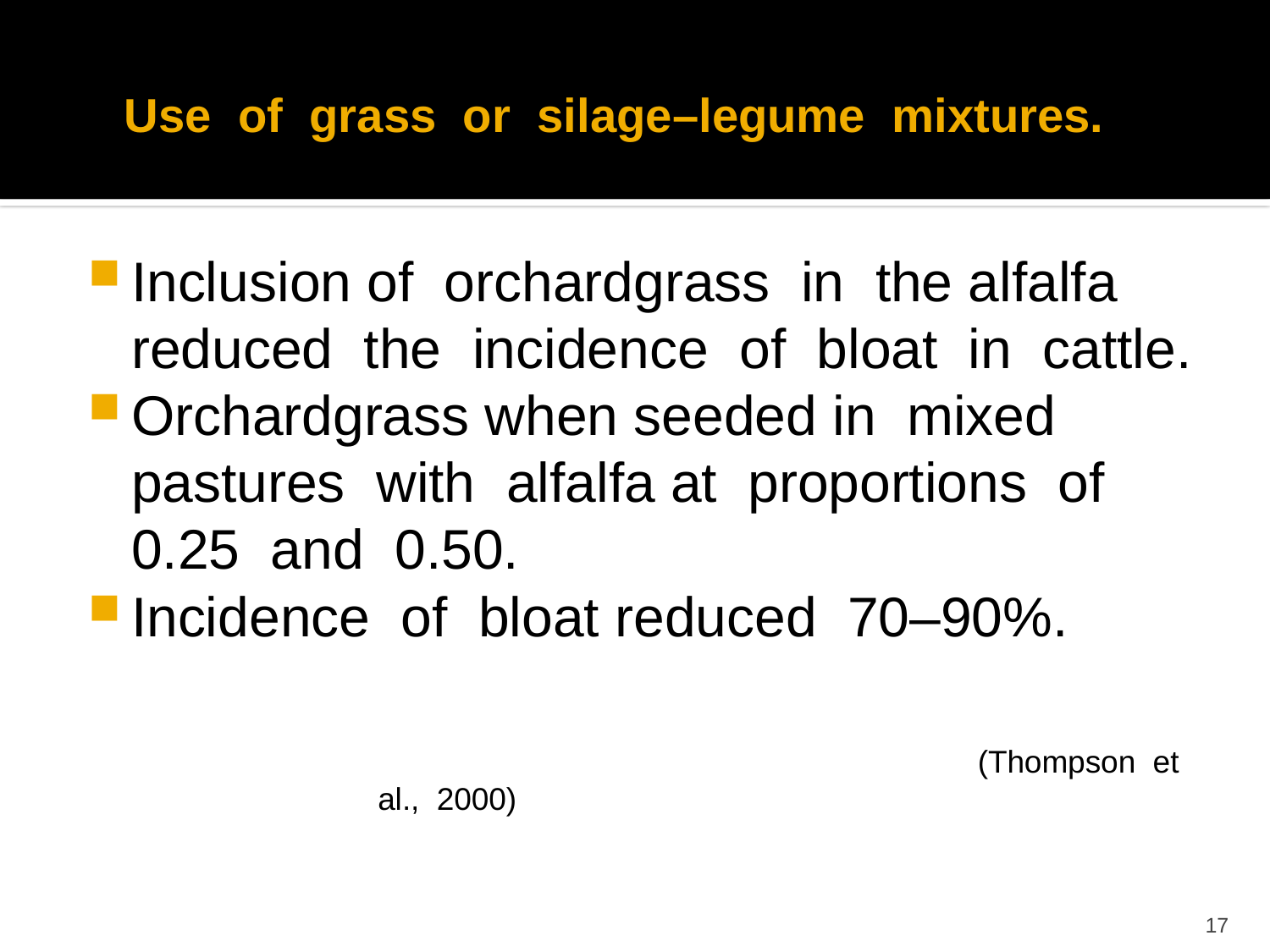

# Use  of  grass  or  silage–legume  mixtures.
Inclusion of  orchardgrass  in  the alfalfa reduced  the  incidence  of  bloat  in  cattle.
Orchardgrass when seeded in  mixed  pastures  with  alfalfa at  proportions  of  0.25  and  0.50.
Incidence  of  bloat reduced  70–90%.

                                                                        (Thompson  et  al.,  2000)

17